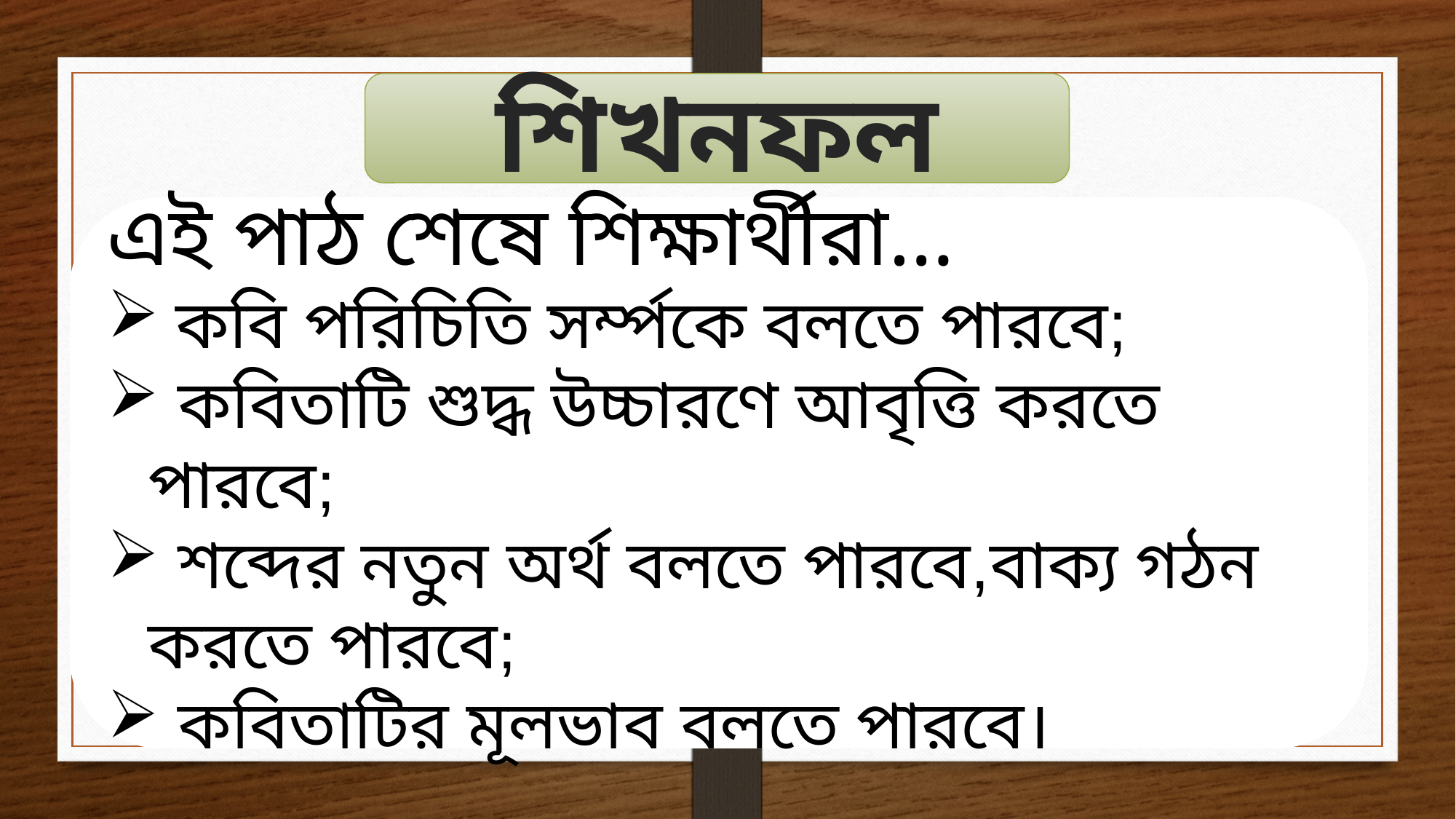

শিখনফল
এই পাঠ শেষে শিক্ষার্থীরা…
কবি পরিচিতি সর্ম্পকে বলতে পারবে;
 কবিতাটি শুদ্ধ উচ্চারণে আবৃত্তি করতে পারবে;
 শব্দের নতুন অর্থ বলতে পারবে,বাক্য গঠন করতে পারবে;
 কবিতাটির মূলভাব বলতে পারবে।